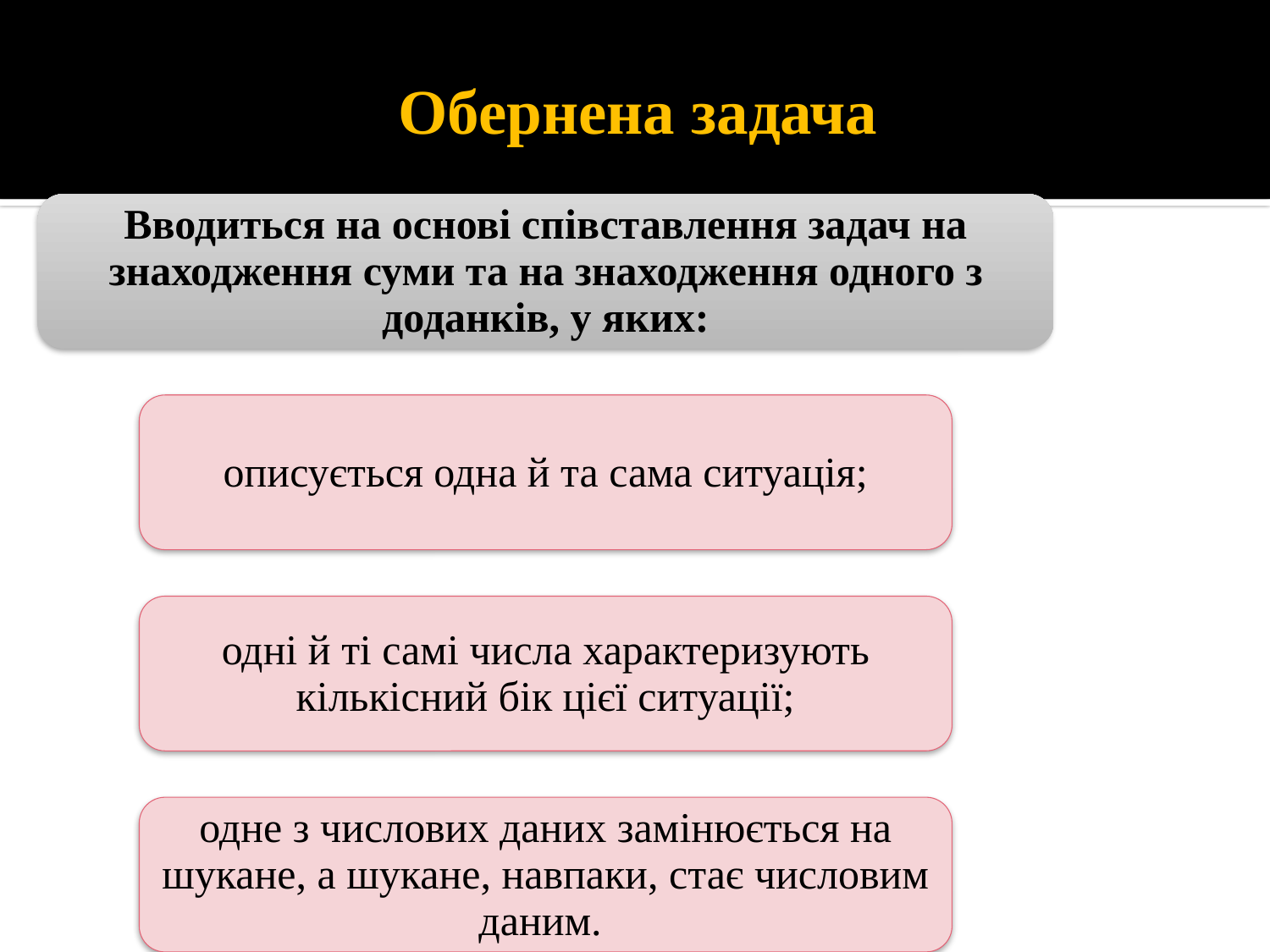

# Обернена задача
Вводиться на основі співставлення задач на знаходження суми та на знаходження одного з доданків, у яких:
описується одна й та сама ситуація;
одні й ті самі числа характеризують кількісний бік цієї ситуації;
одне з числових даних замінюється на шукане, а шукане, навпаки, стає числовим даним.